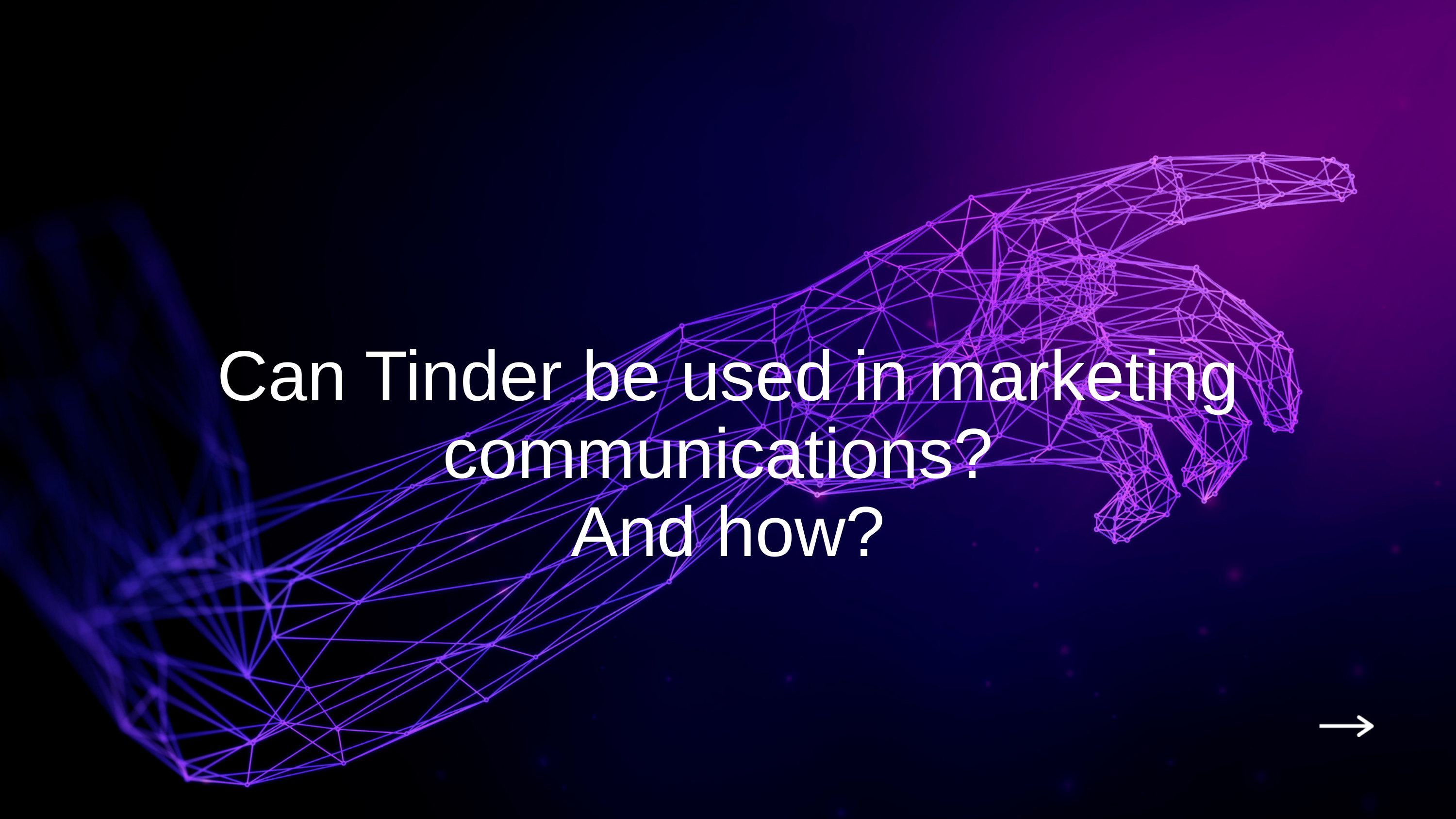

Can Tinder be used in marketing communications?
And how?